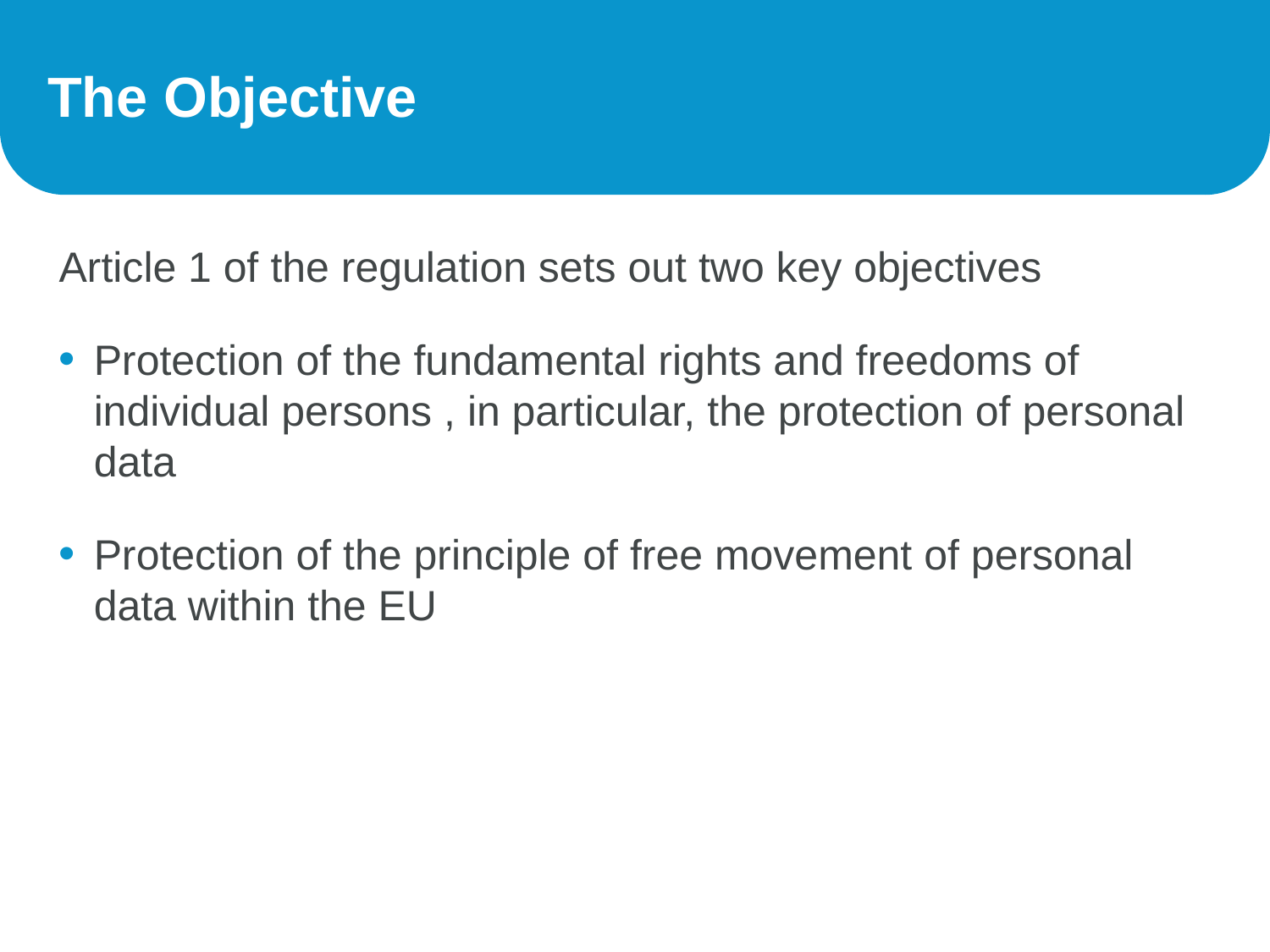

# The Objective
Article 1 of the regulation sets out two key objectives
Protection of the fundamental rights and freedoms of individual persons , in particular, the protection of personal data
Protection of the principle of free movement of personal data within the EU